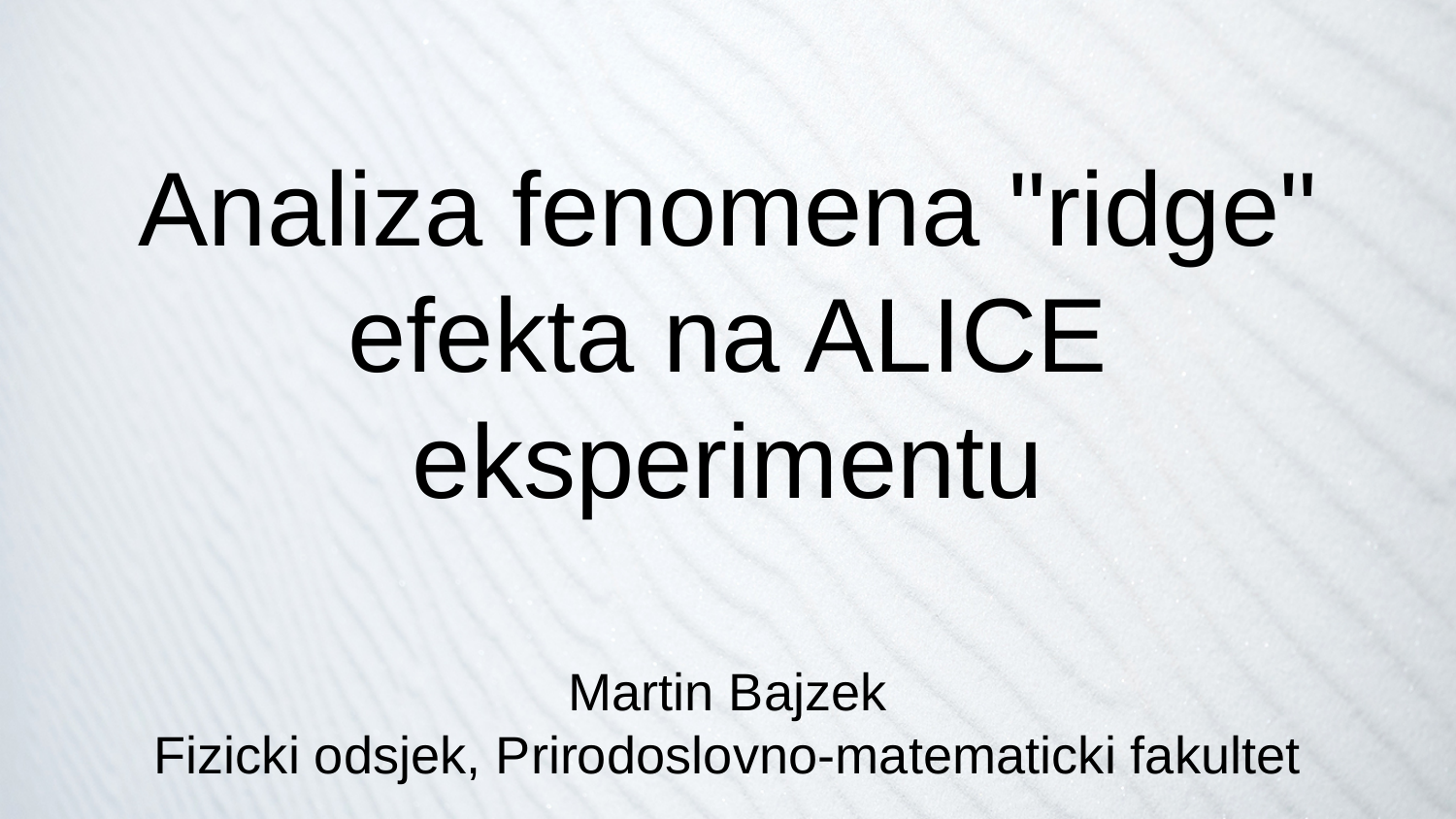

# Analiza fenomena "ridge" efekta na ALICE eksperimentu
Martin Bajzek
Fizicki odsjek, Prirodoslovno-matematicki fakultet